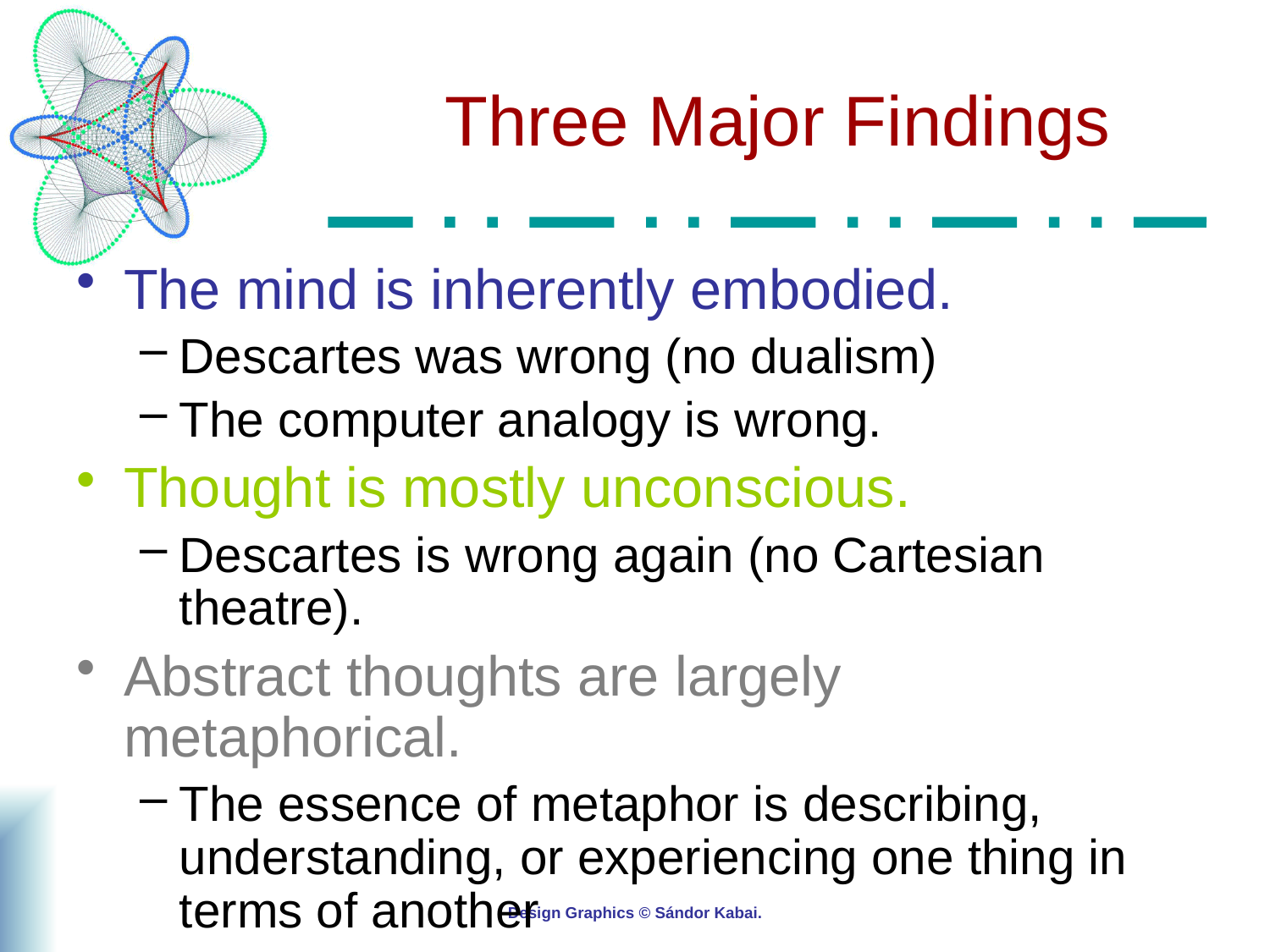

# Three Major Findings
The mind is inherently embodied.
Descartes was wrong (no dualism)
The computer analogy is wrong.
Thought is mostly unconscious.
Descartes is wrong again (no Cartesian theatre).
Abstract thoughts are largely metaphorical.
The essence of metaphor is describing, understanding, or experiencing one thing in terms of another

Design Graphics © Sándor Kabai.